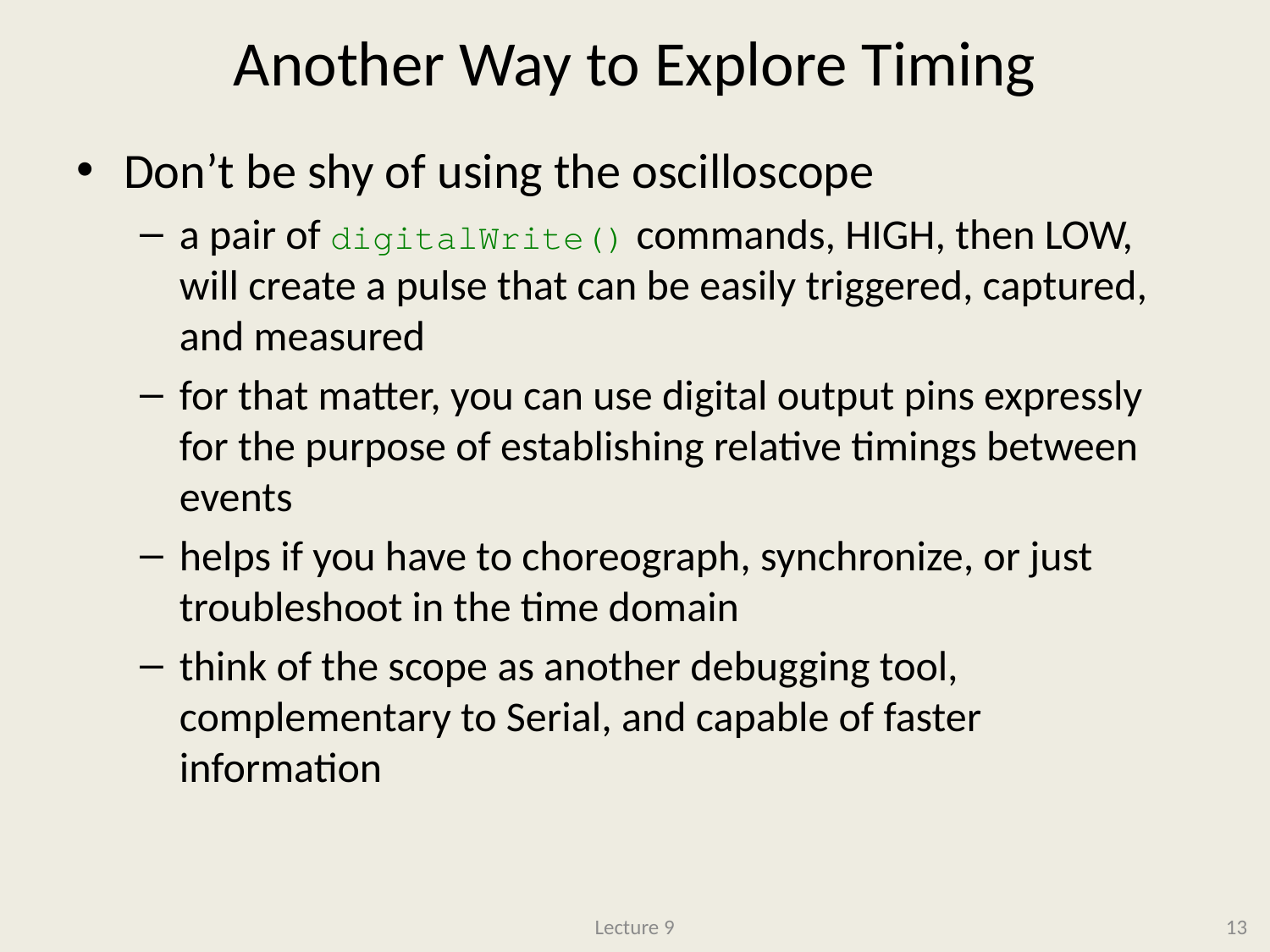

# Another Way to Explore Timing
Don’t be shy of using the oscilloscope
a pair of digitalWrite() commands, HIGH, then LOW, will create a pulse that can be easily triggered, captured, and measured
for that matter, you can use digital output pins expressly for the purpose of establishing relative timings between events
helps if you have to choreograph, synchronize, or just troubleshoot in the time domain
think of the scope as another debugging tool, complementary to Serial, and capable of faster information
Lecture 9
13